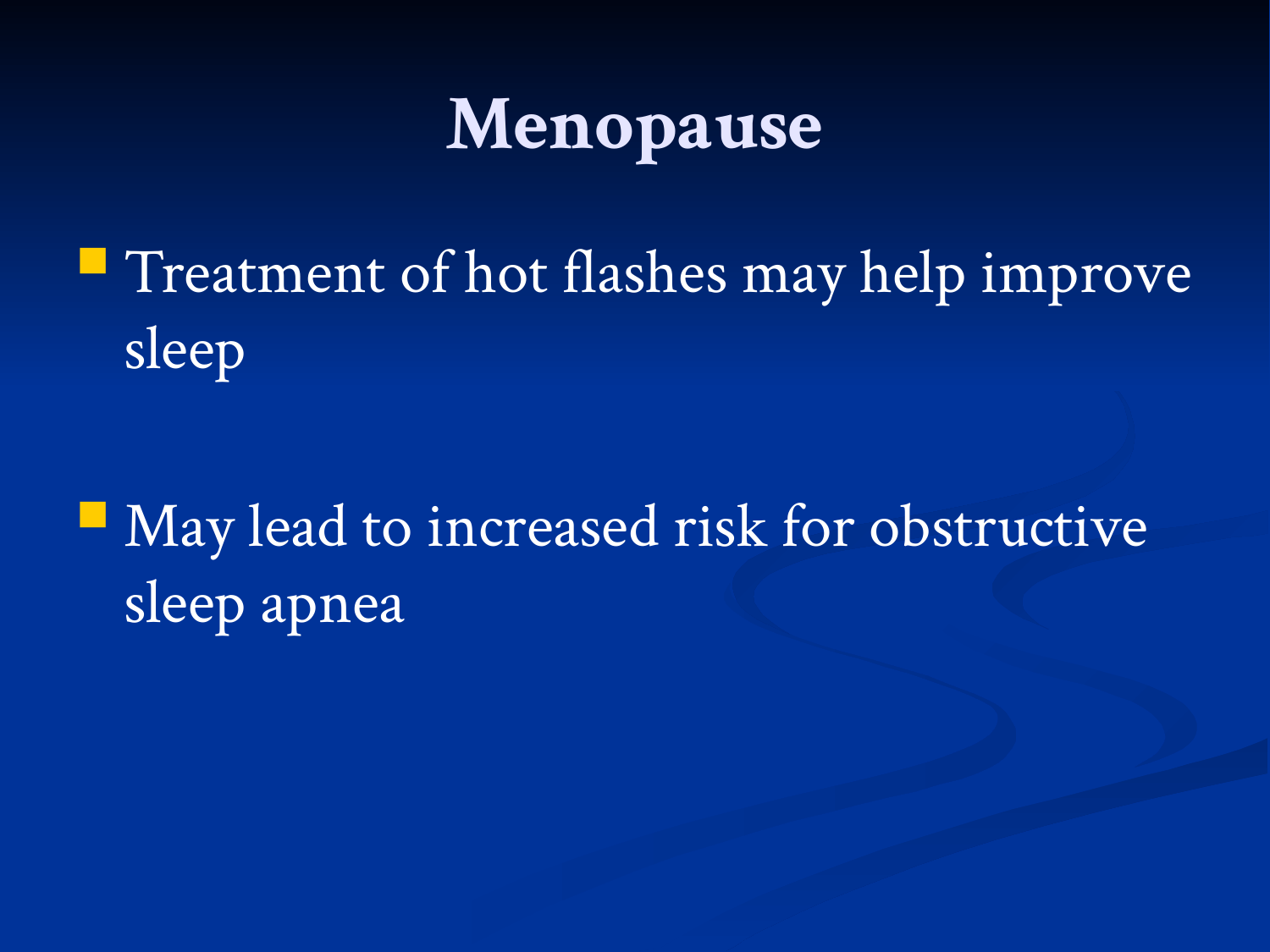

# Menopause
Treatment of hot flashes may help improve sleep

May lead to increased risk for obstructive sleep apnea